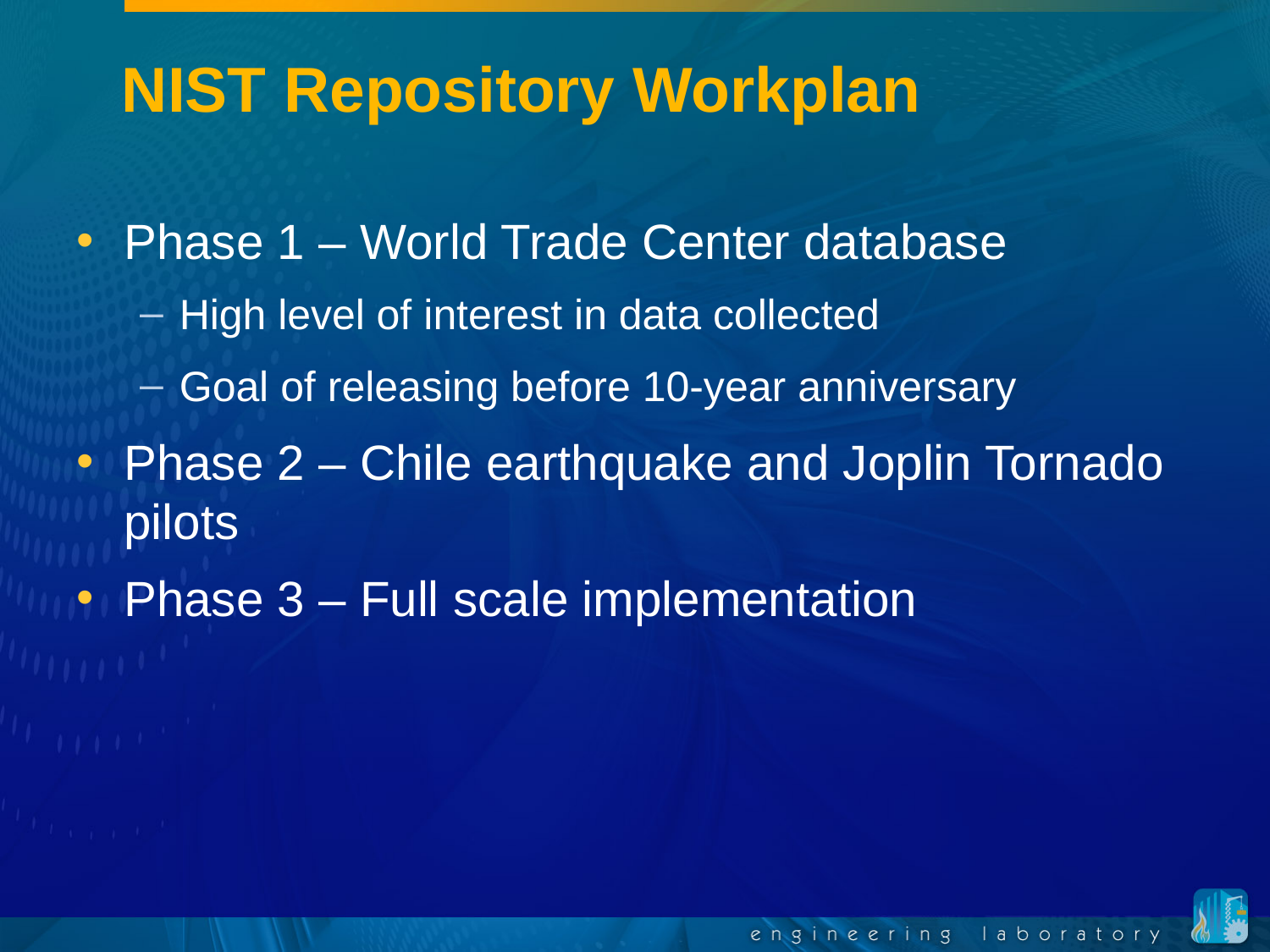

# NIST Repository Workplan
Phase 1 – World Trade Center database
High level of interest in data collected
Goal of releasing before 10-year anniversary
Phase 2 – Chile earthquake and Joplin Tornado pilots
Phase 3 – Full scale implementation